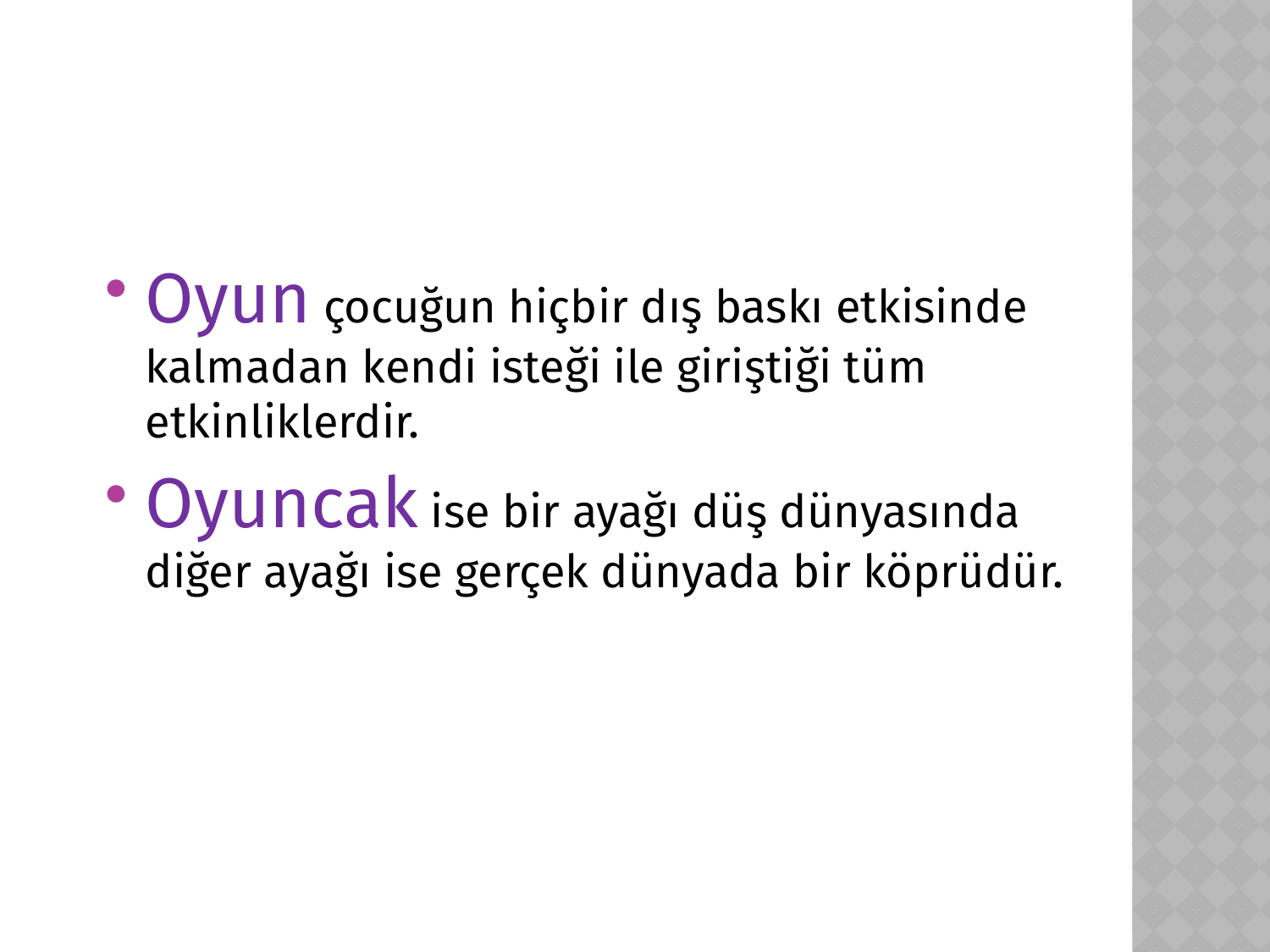

Oyun çocuğun hiçbir dış baskı etkisinde kalmadan kendi isteği ile giriştiği tüm etkinliklerdir.
Oyuncak ise bir ayağı düş dünyasında diğer ayağı ise gerçek dünyada bir köprüdür.